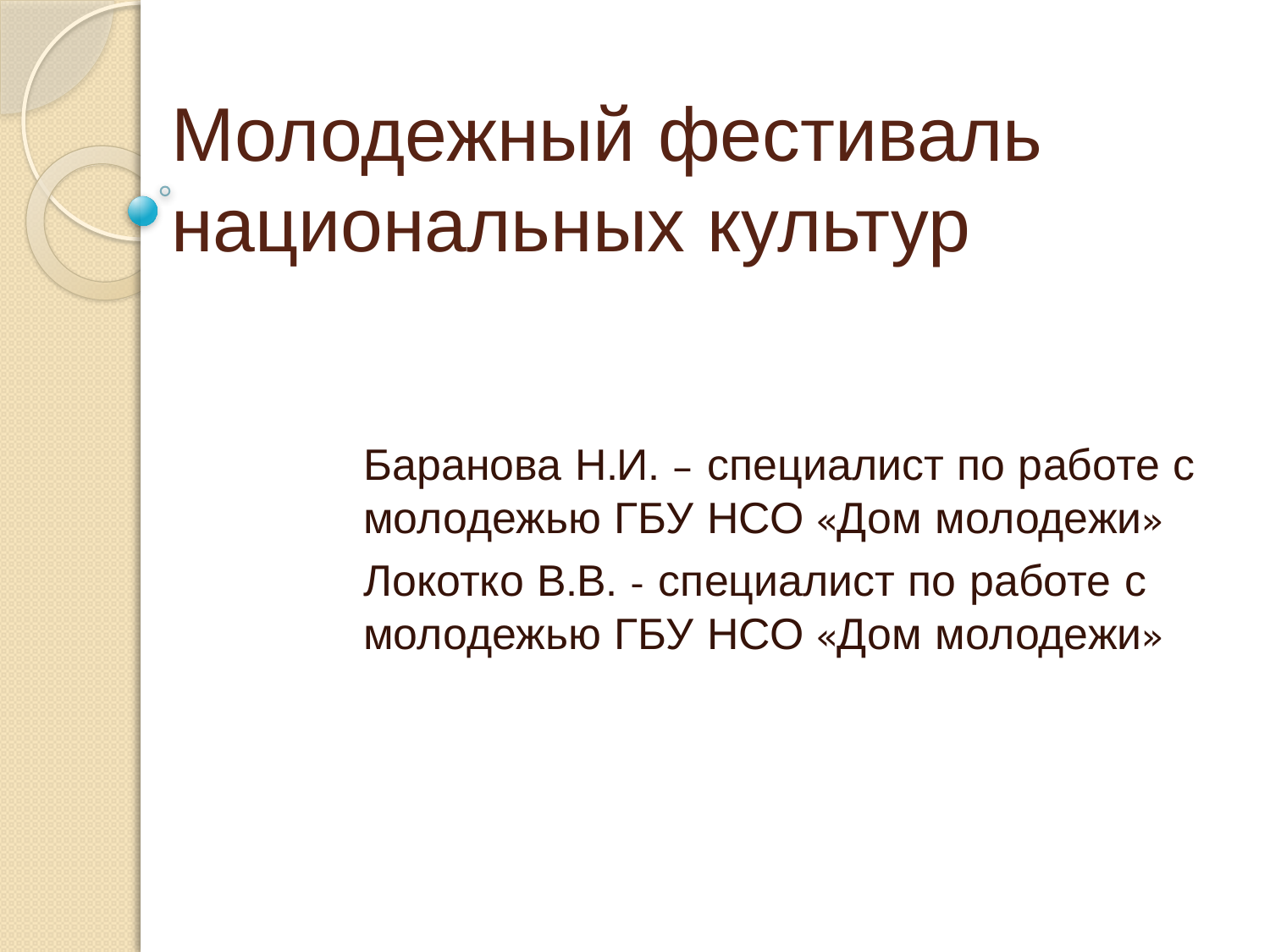

# Молодежный фестиваль национальных культур
Баранова Н.И. – специалист по работе с  молодежью ГБУ НСО «Дом молодежи»
Локотко В.В. - специалист по работе с  молодежью ГБУ НСО «Дом молодежи»